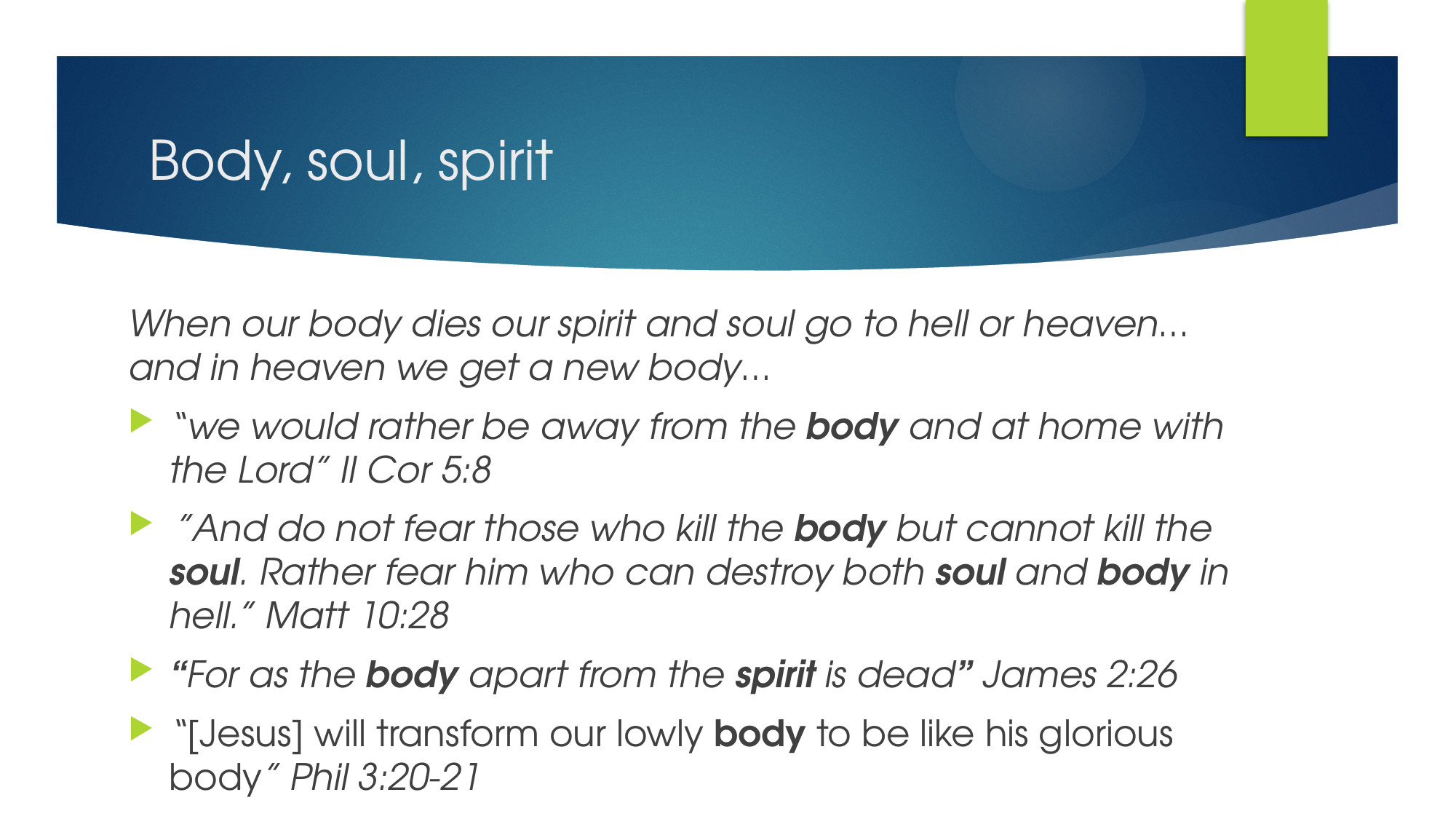

# Body, soul, spirit

When our body dies our spirit and soul go to hell or heaven… and in heaven we get a new body…
“we would rather be away from the body and at home with the Lord” II Cor 5:8
 ”And do not fear those who kill the body but cannot kill the soul. Rather fear him who can destroy both soul and body in hell.” Matt 10:28
“For as the body apart from the spirit is dead” James 2:26
“[Jesus] will transform our lowly body to be like his glorious body” Phil 3:20-21